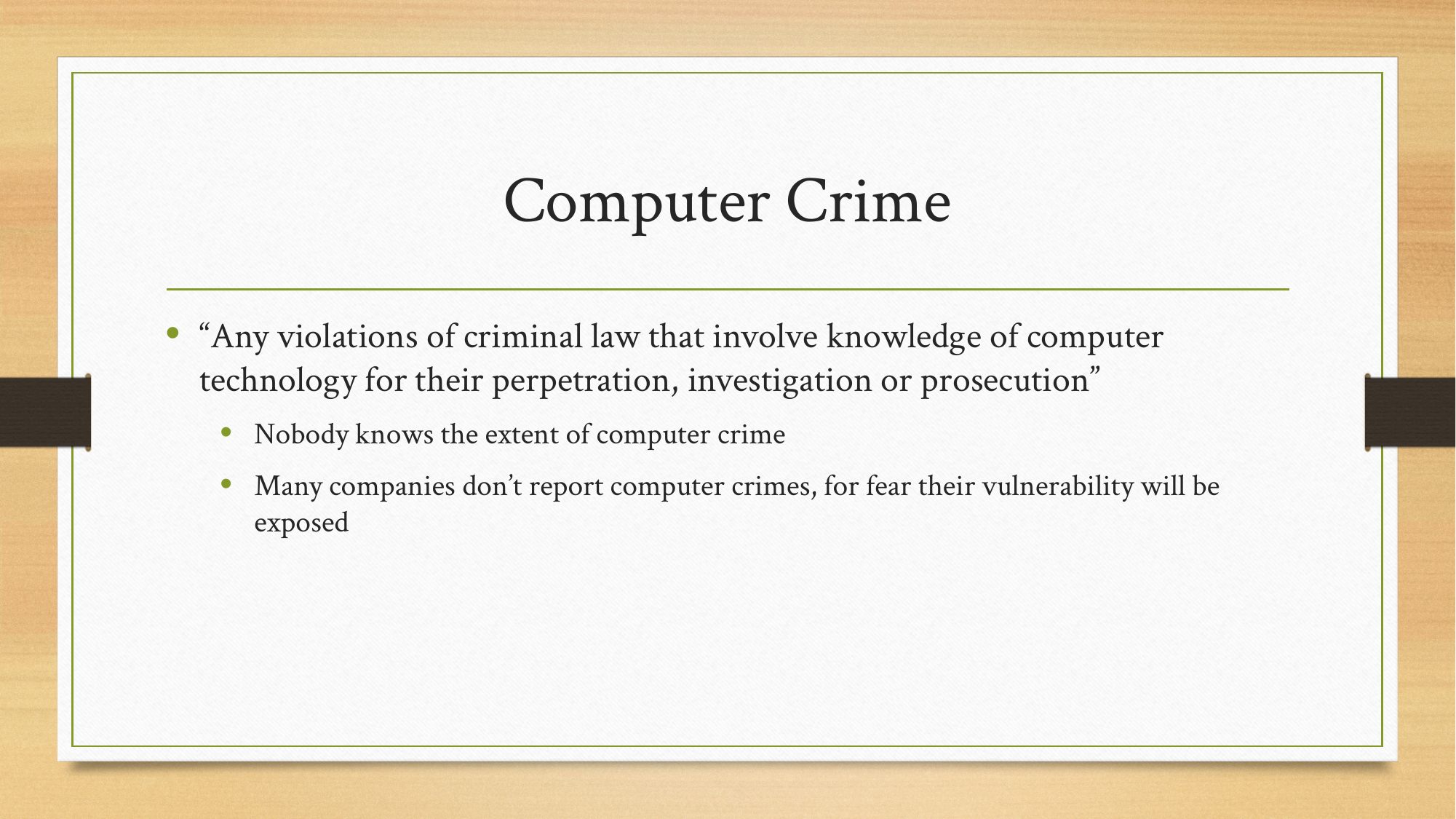

# Computer Crime
“Any violations of criminal law that involve knowledge of computer technology for their perpetration, investigation or prosecution”
Nobody knows the extent of computer crime
Many companies don’t report computer crimes, for fear their vulnerability will be exposed